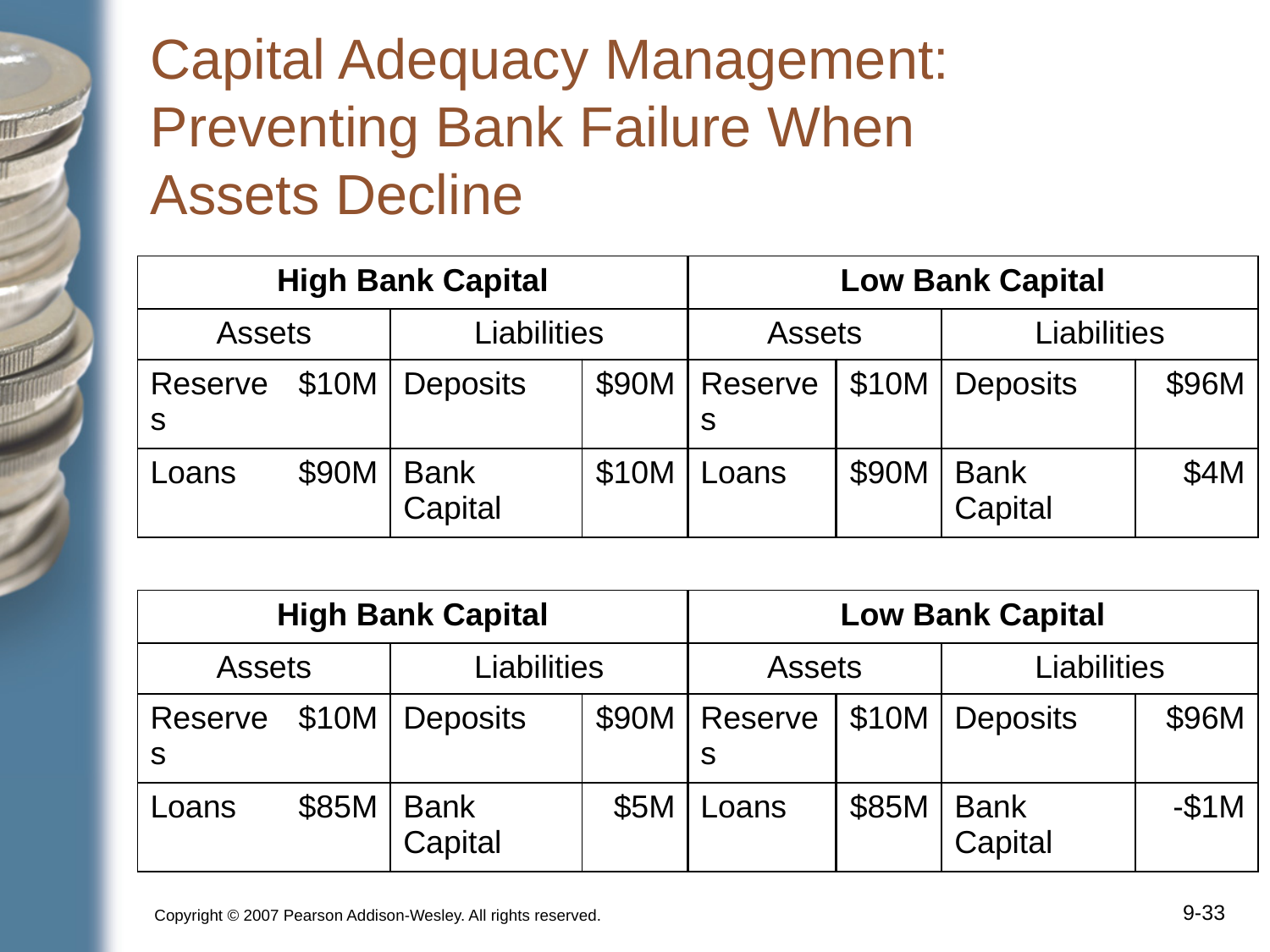

# Capital Adequacy Management: Preventing Bank Failure When Assets Decline
| High Bank Capital |  |  |  | Low Bank Capital |  |  |  |
| --- | --- | --- | --- | --- | --- | --- | --- |
| Assets |  | Liabilities |  | Assets |  | Liabilities |  |
| Reserves | $10M | Deposits | $90M | Reserves | $10M | Deposits | $96M |
| Loans | $90M | Bank Capital | $10M | Loans | $90M | Bank Capital | $4M |
|  |  |  |  |  |  |  |  |
| High Bank Capital |  |  |  | Low Bank Capital |  |  |  |
| Assets |  | Liabilities |  | Assets |  | Liabilities |  |
| Reserves | $10M | Deposits | $90M | Reserves | $10M | Deposits | $96M |
| Loans | $85M | Bank Capital | $5M | Loans | $85M | Bank Capital | -$1M |
Copyright © 2007 Pearson Addison-Wesley. All rights reserved.
9-33